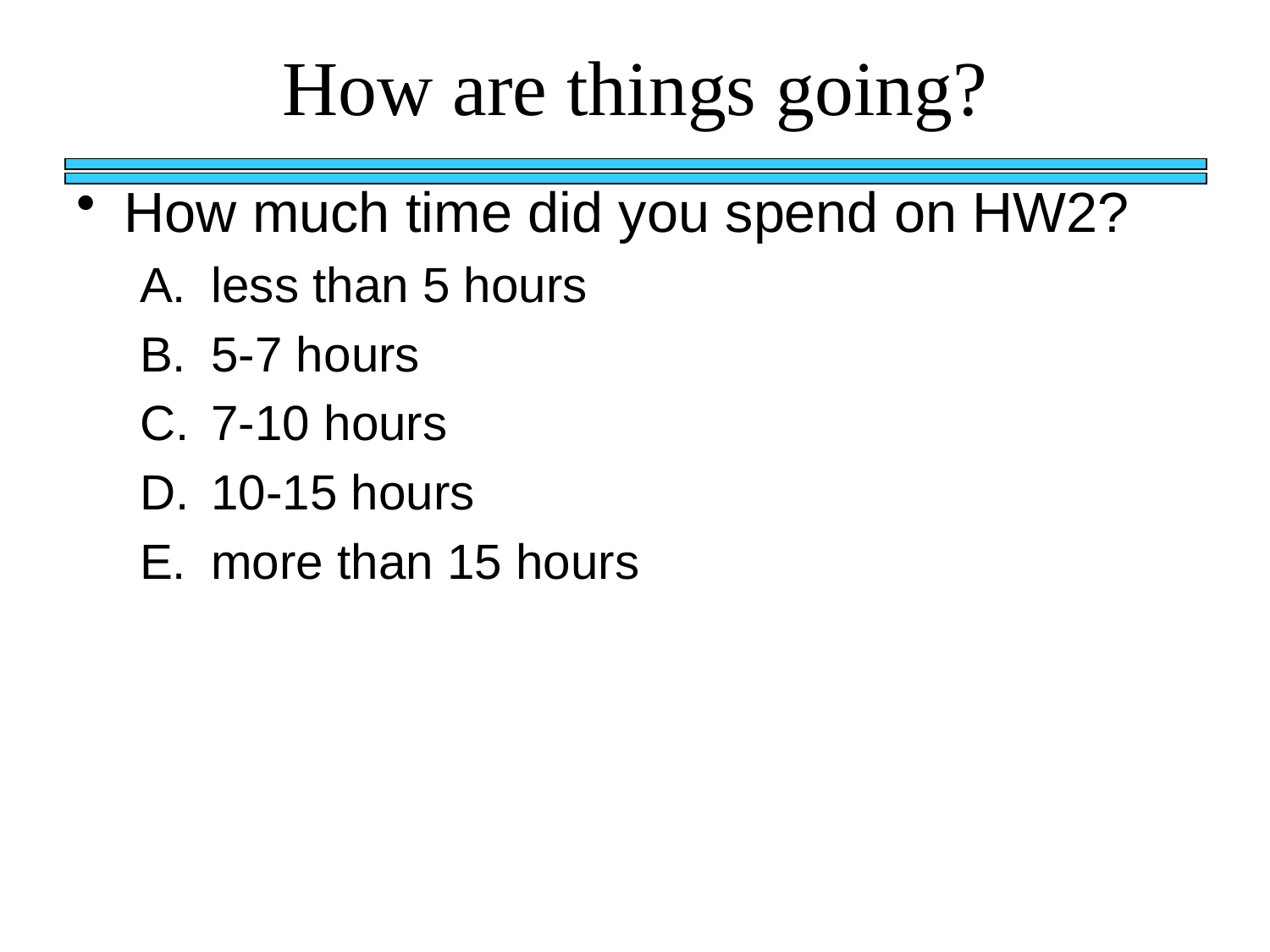

# How are things going?

How much time did you spend on HW2?
less than 5 hours
5-7 hours
7-10 hours
10-15 hours
more than 15 hours